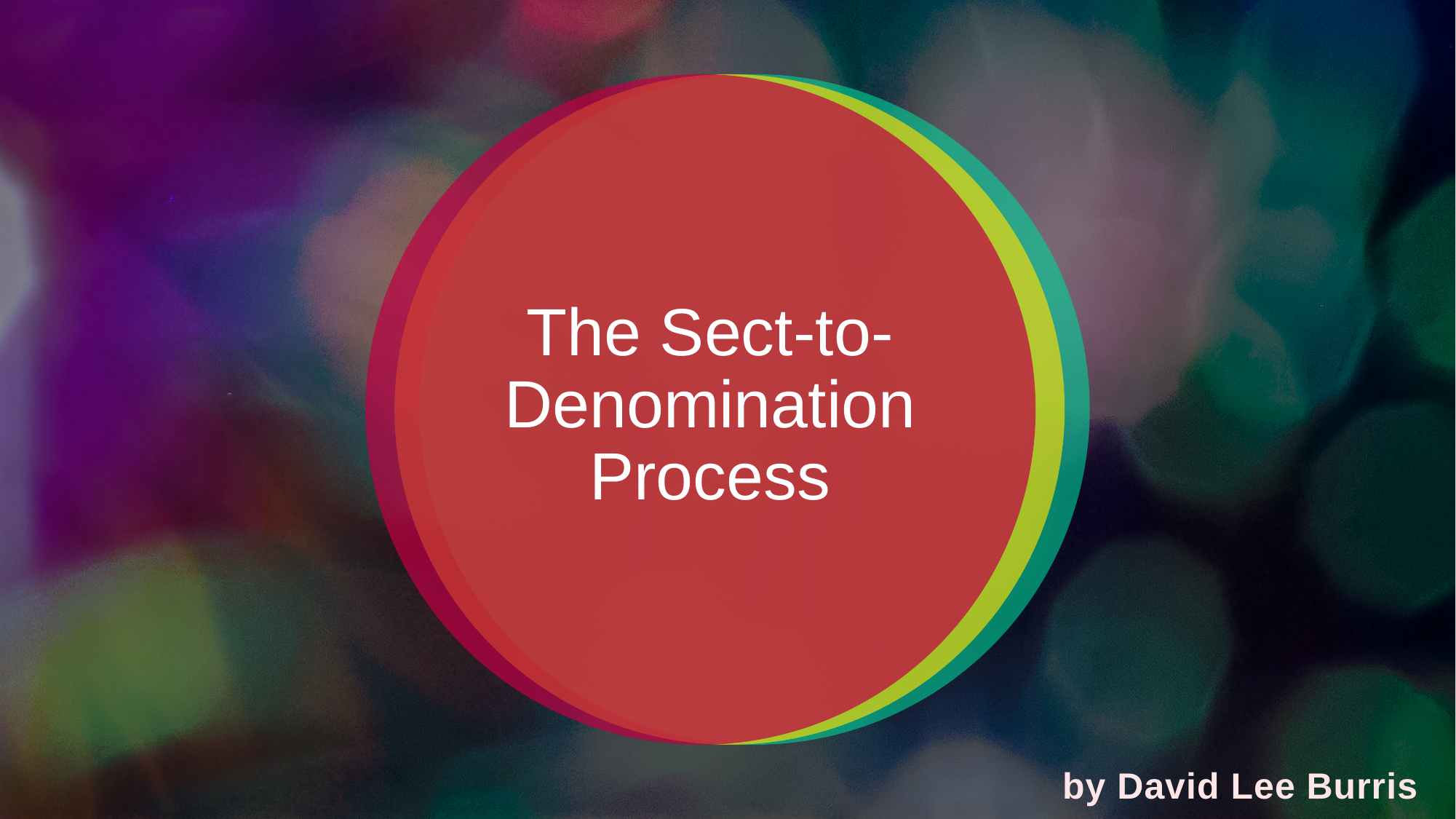

# The Sect-to-Denomination Process
by David Lee Burris